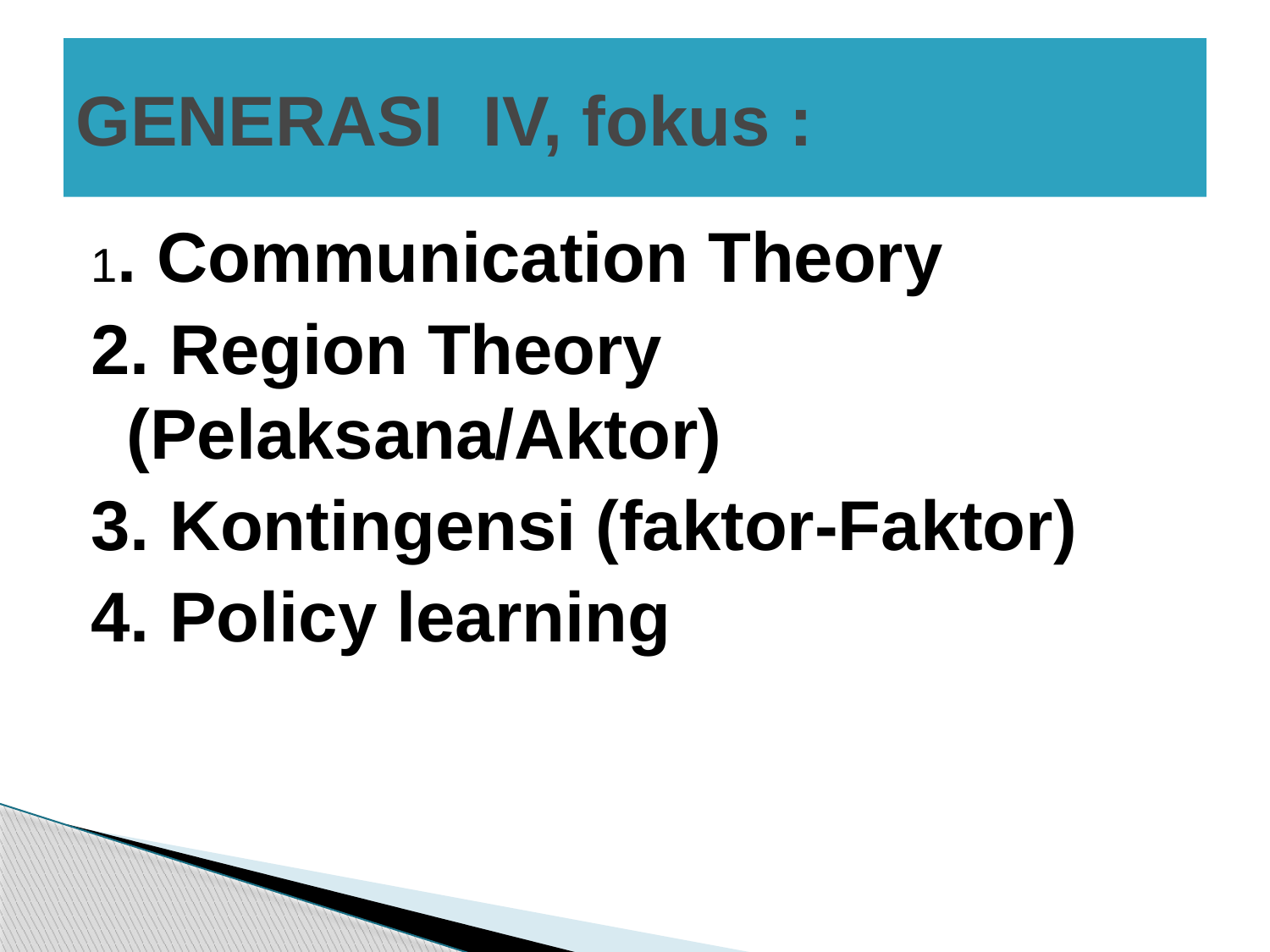

# GENERASI  IV, fokus :
1. Communication Theory
2. Region Theory (Pelaksana/Aktor)
3. Kontingensi (faktor-Faktor)
4. Policy learning